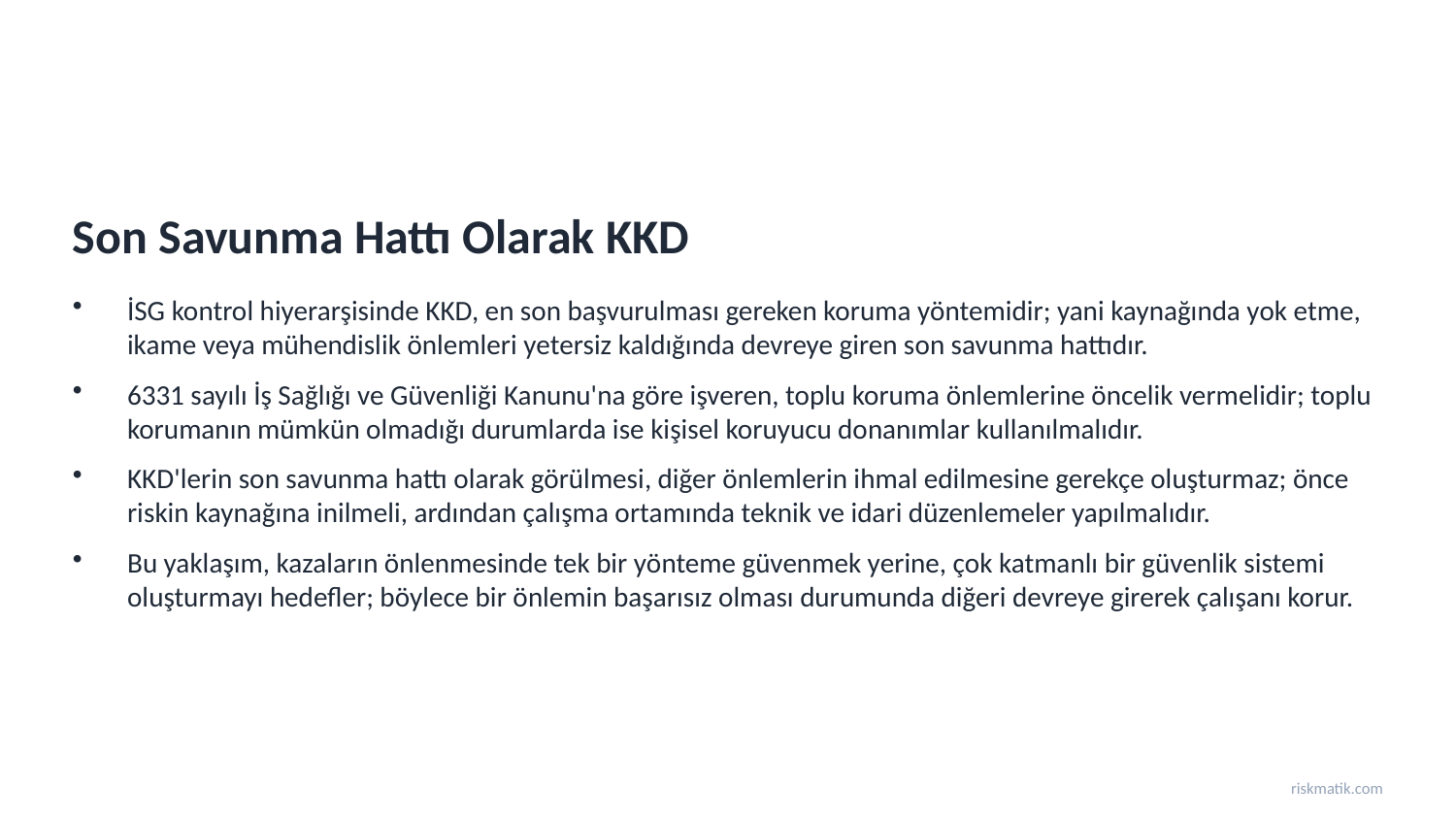

Son Savunma Hattı Olarak KKD
İSG kontrol hiyerarşisinde KKD, en son başvurulması gereken koruma yöntemidir; yani kaynağında yok etme, ikame veya mühendislik önlemleri yetersiz kaldığında devreye giren son savunma hattıdır.
6331 sayılı İş Sağlığı ve Güvenliği Kanunu'na göre işveren, toplu koruma önlemlerine öncelik vermelidir; toplu korumanın mümkün olmadığı durumlarda ise kişisel koruyucu donanımlar kullanılmalıdır.
KKD'lerin son savunma hattı olarak görülmesi, diğer önlemlerin ihmal edilmesine gerekçe oluşturmaz; önce riskin kaynağına inilmeli, ardından çalışma ortamında teknik ve idari düzenlemeler yapılmalıdır.
Bu yaklaşım, kazaların önlenmesinde tek bir yönteme güvenmek yerine, çok katmanlı bir güvenlik sistemi oluşturmayı hedefler; böylece bir önlemin başarısız olması durumunda diğeri devreye girerek çalışanı korur.
riskmatik.com